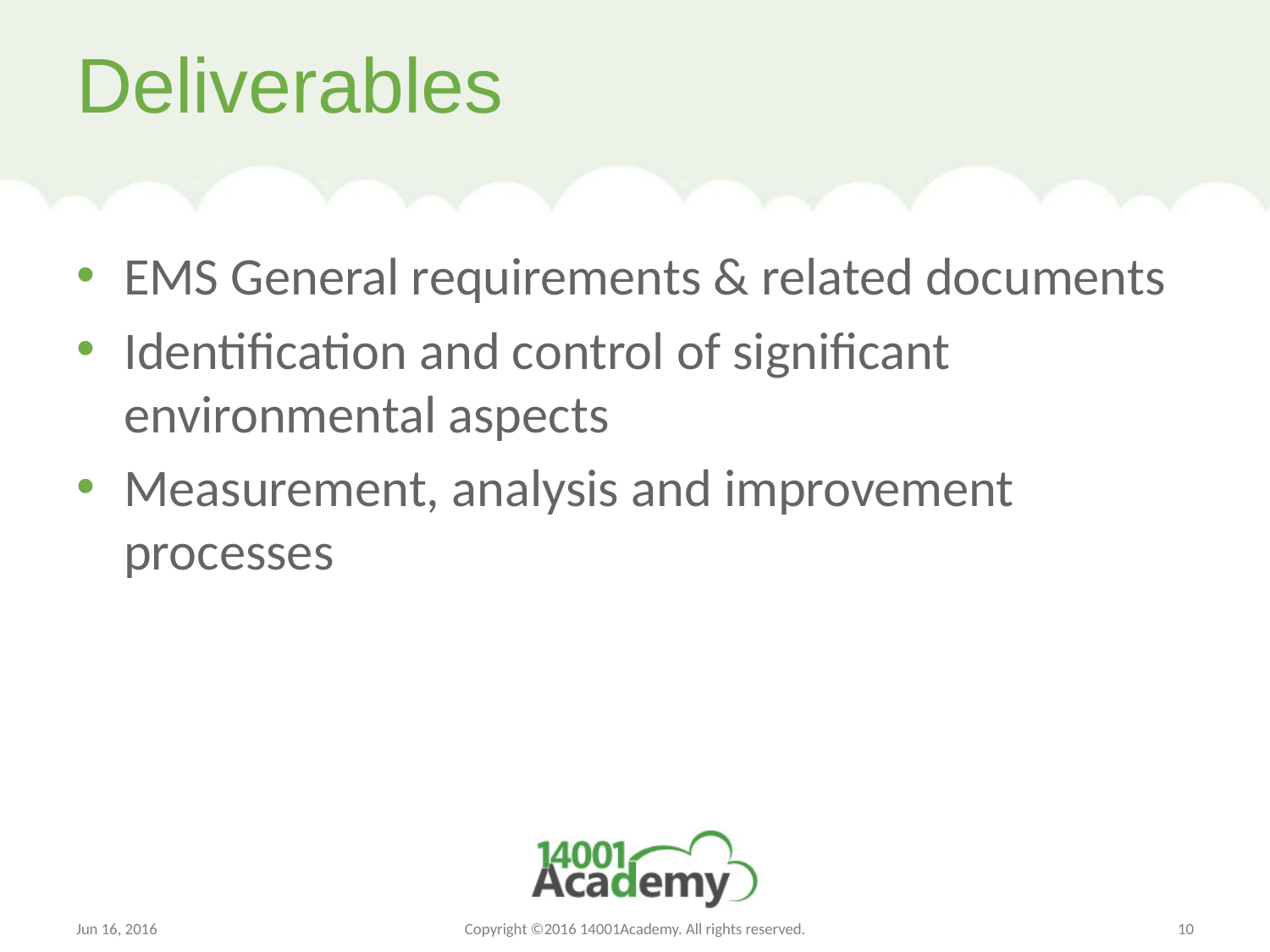

# Deliverables
EMS General requirements & related documents
Identification and control of significant environmental aspects
Measurement, analysis and improvement processes
Jun 16, 2016
Copyright ©2016 14001Academy. All rights reserved.
10